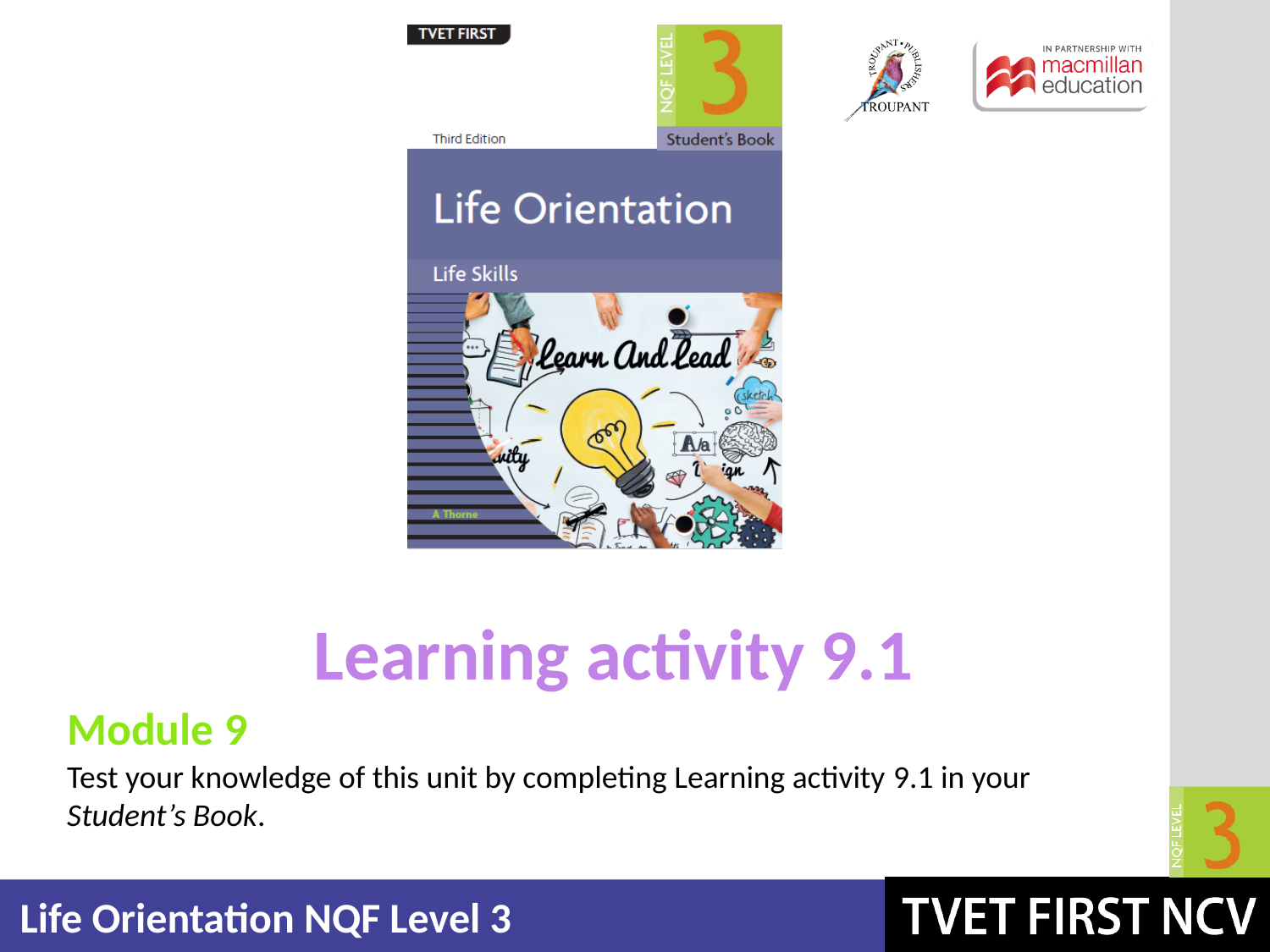

Learning activity 9.1
Module 9
Test your knowledge of this unit by completing Learning activity 9.1 in your Student’s Book.